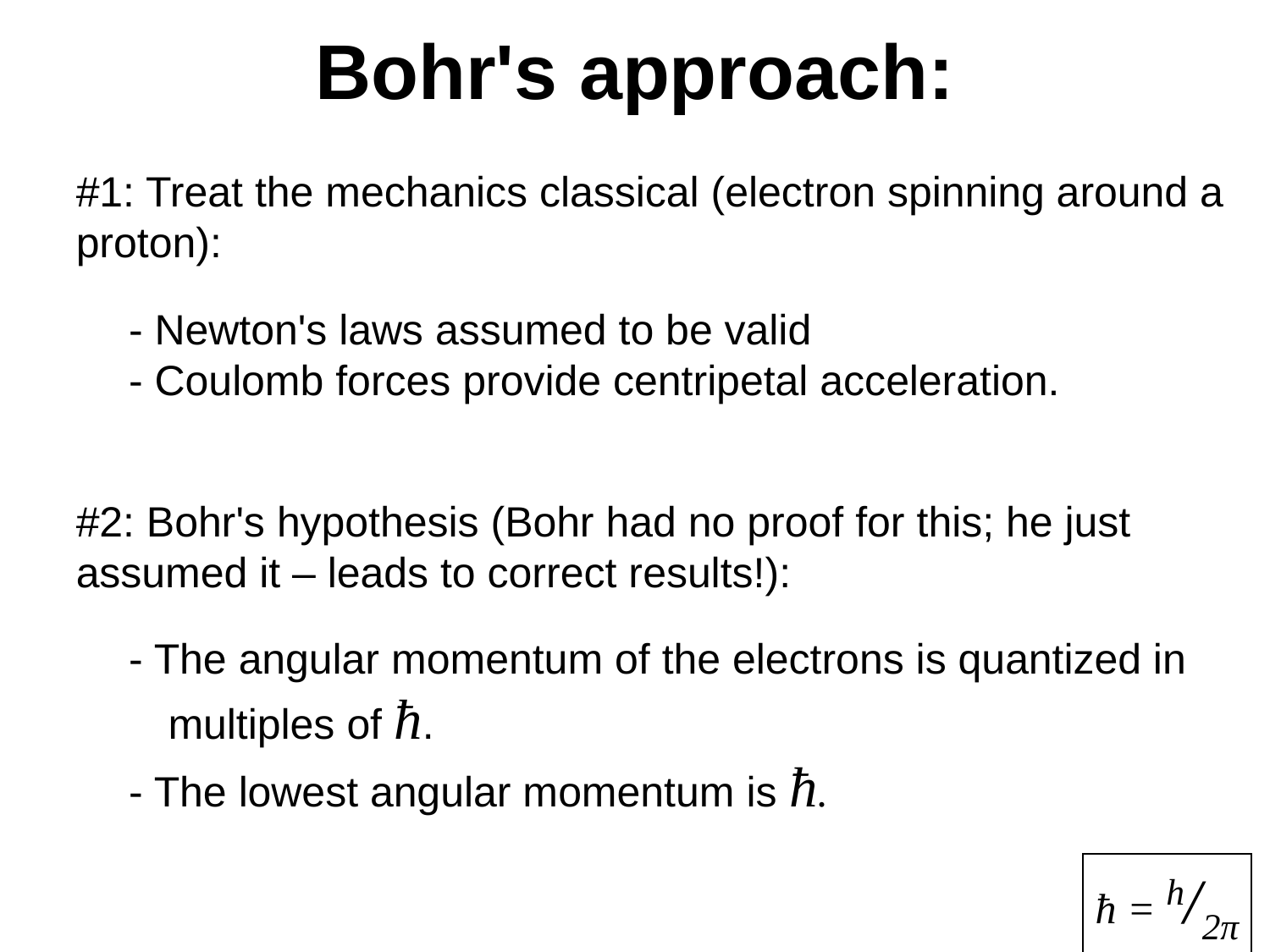

# Bohr's approach:
#1: Treat the mechanics classical (electron spinning around a proton):

- Newton's laws assumed to be valid
- Coulomb forces provide centripetal acceleration.
#2: Bohr's hypothesis (Bohr had no proof for this; he just assumed it – leads to correct results!):
- The angular momentum of the electrons is quantized in multiples of ћ.
- The lowest angular momentum is ћ.
ћ = h/2π